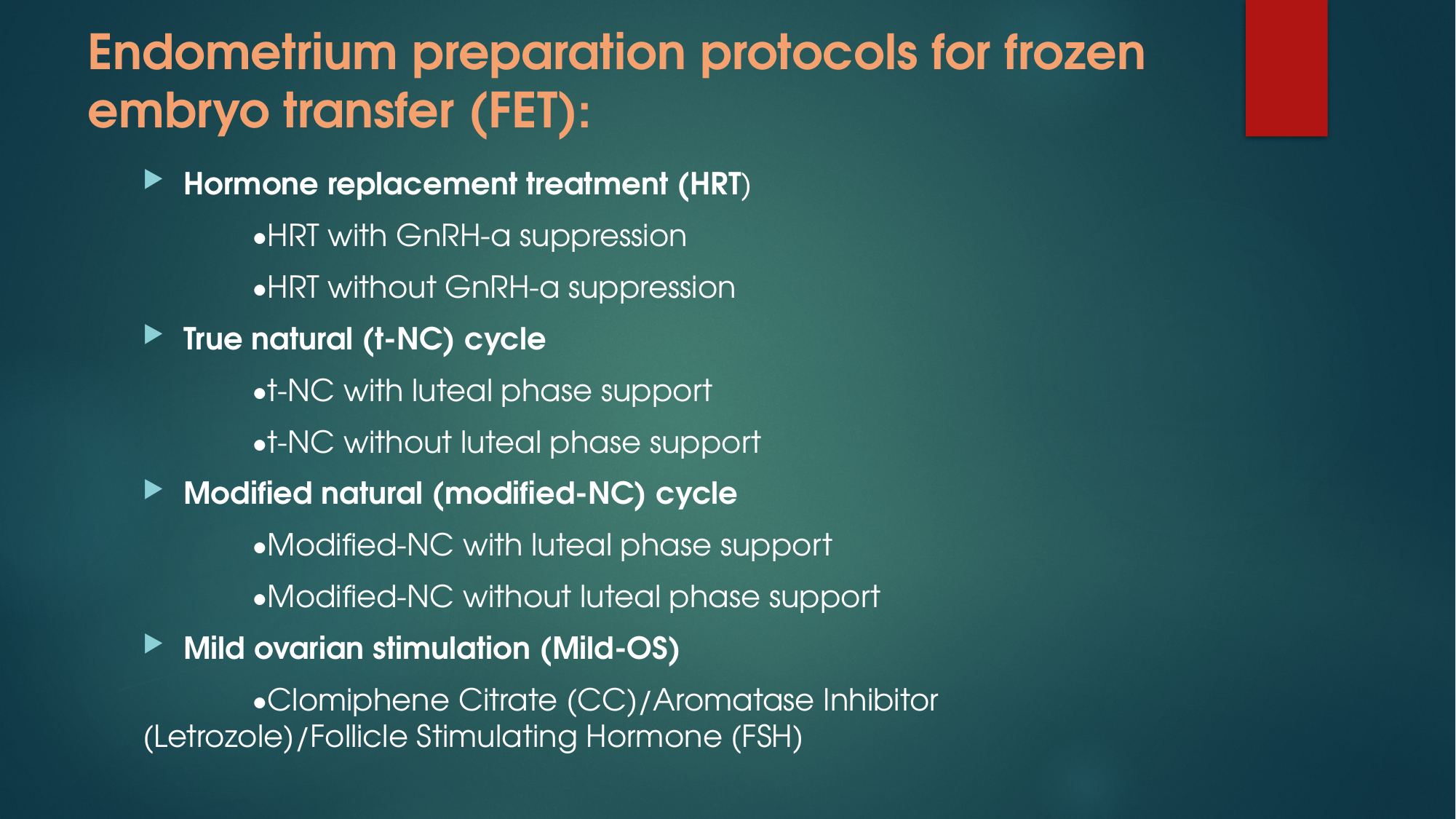

# Endometrium preparation protocols for frozen embryo transfer (FET):
Hormone replacement treatment (HRT)
	•HRT with GnRH-a suppression
	•HRT without GnRH-a suppression
True natural (t-NC) cycle
	•t-NC with luteal phase support
	•t-NC without luteal phase support
Modified natural (modified-NC) cycle
	•Modified-NC with luteal phase support
	•Modified-NC without luteal phase support
Mild ovarian stimulation (Mild-OS)
	•Clomiphene Citrate (CC)/Aromatase Inhibitor (Letrozole)/Follicle Stimulating Hormone (FSH)